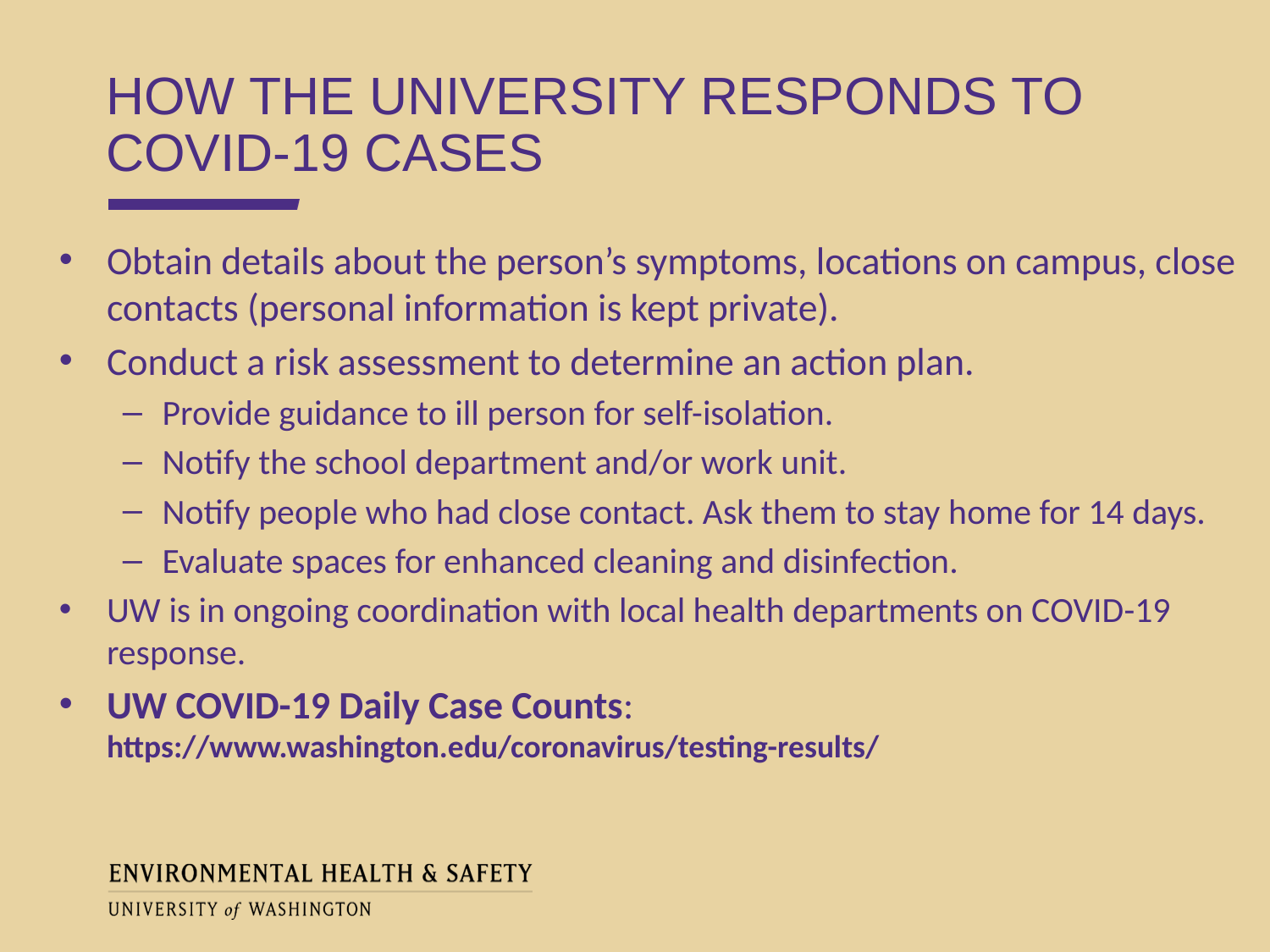

HOW THE UNIVERSITY RESPONDS TO COVID-19 CASES
Obtain details about the person’s symptoms, locations on campus, close contacts (personal information is kept private).
Conduct a risk assessment to determine an action plan.
Provide guidance to ill person for self-isolation.
Notify the school department and/or work unit.
Notify people who had close contact. Ask them to stay home for 14 days.
Evaluate spaces for enhanced cleaning and disinfection.
UW is in ongoing coordination with local health departments on COVID-19 response.
UW COVID-19 Daily Case Counts: https://www.washington.edu/coronavirus/testing-results/